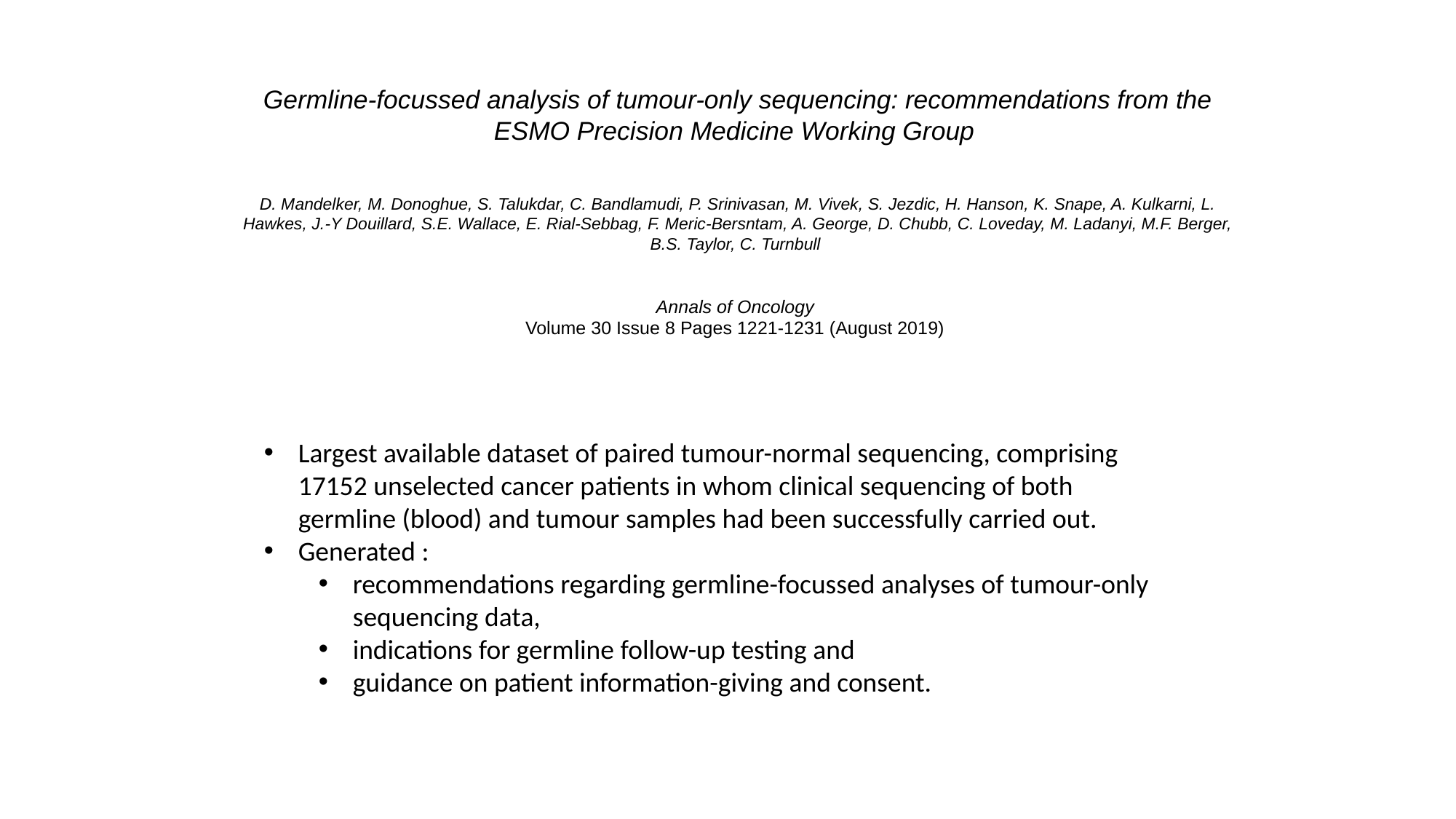

Germline-focussed analysis of tumour-only sequencing: recommendations from the ESMO Precision Medicine Working Group
D. Mandelker, M. Donoghue, S. Talukdar, C. Bandlamudi, P. Srinivasan, M. Vivek, S. Jezdic, H. Hanson, K. Snape, A. Kulkarni, L. Hawkes, J.-Y Douillard, S.E. Wallace, E. Rial-Sebbag, F. Meric-Bersntam, A. George, D. Chubb, C. Loveday, M. Ladanyi, M.F. Berger, B.S. Taylor, C. Turnbull
Annals of Oncology
Volume 30 Issue 8 Pages 1221-1231 (August 2019)
Largest available dataset of paired tumour-normal sequencing, comprising 17152 unselected cancer patients in whom clinical sequencing of both germline (blood) and tumour samples had been successfully carried out.
Generated :
recommendations regarding germline-focussed analyses of tumour-only sequencing data,
indications for germline follow-up testing and
guidance on patient information-giving and consent.